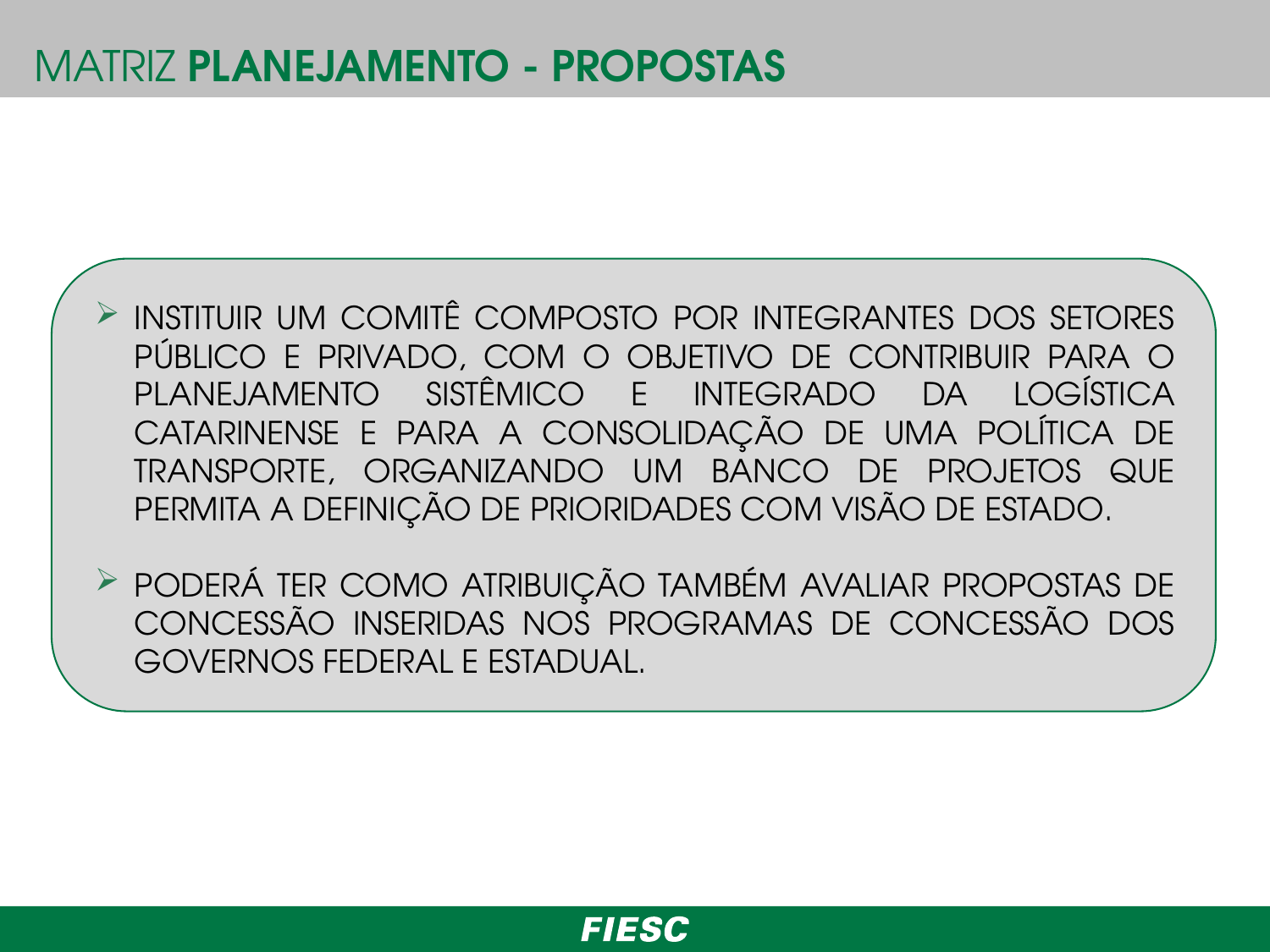

MATRIZ PLANEJAMENTO - PROPOSTAS

INSTITUIR UM COMITÊ COMPOSTO POR INTEGRANTES DOS SETORES PÚBLICO E PRIVADO, COM O OBJETIVO DE CONTRIBUIR PARA O PLANEJAMENTO SISTÊMICO E INTEGRADO DA LOGÍSTICA CATARINENSE E PARA A CONSOLIDAÇÃO DE UMA POLÍTICA DE TRANSPORTE, ORGANIZANDO UM BANCO DE PROJETOS QUE PERMITA A DEFINIÇÃO DE PRIORIDADES COM VISÃO DE ESTADO.

PODERÁ TER COMO ATRIBUIÇÃO TAMBÉM AVALIAR PROPOSTAS DE CONCESSÃO INSERIDAS NOS PROGRAMAS DE CONCESSÃO DOS GOVERNOS FEDERAL E ESTADUAL.